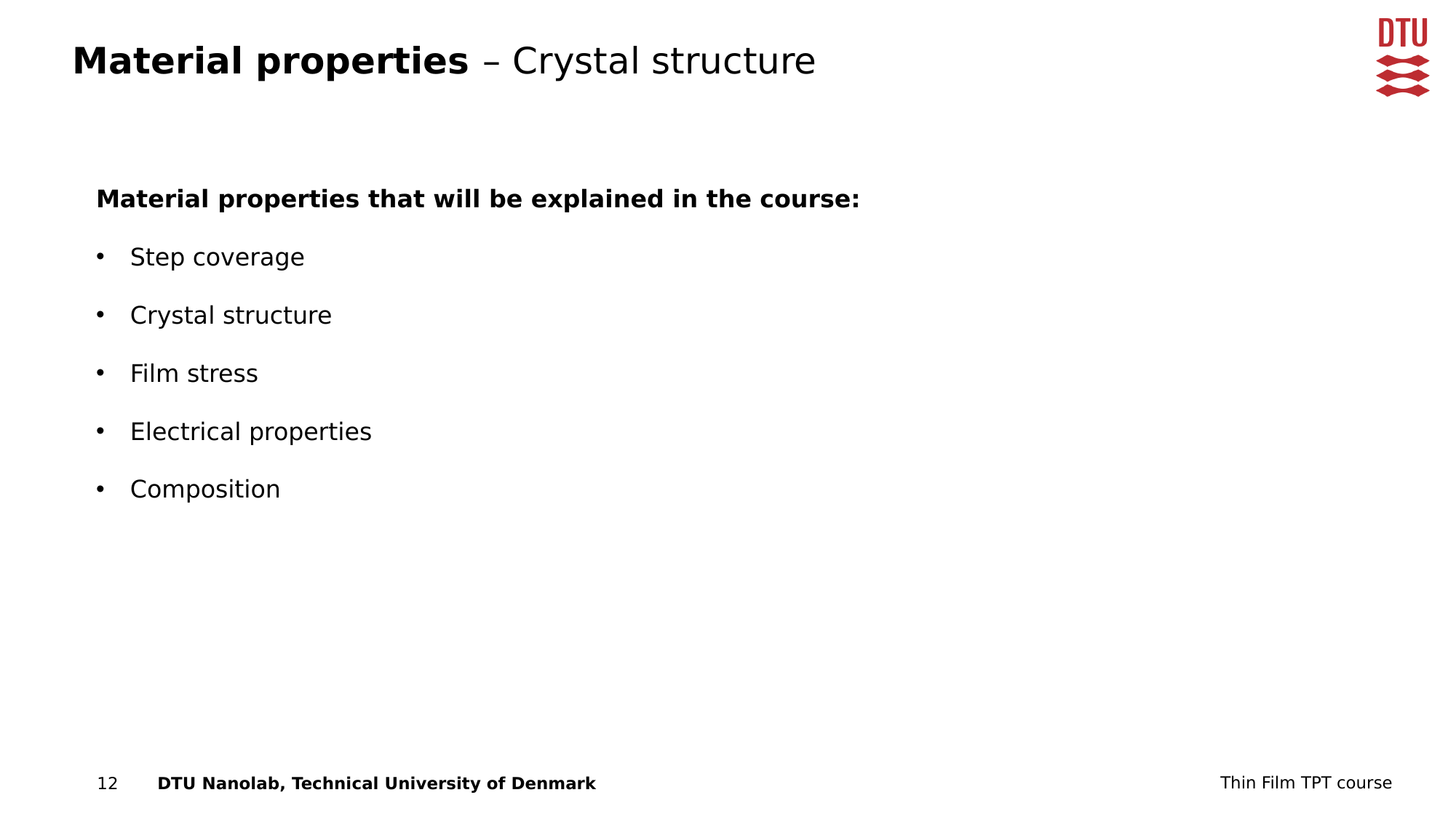

Material properties – Crystal structure

Material properties that will be explained in the course:

Step coverage

Crystal structure

Film stress

Electrical properties

Composition